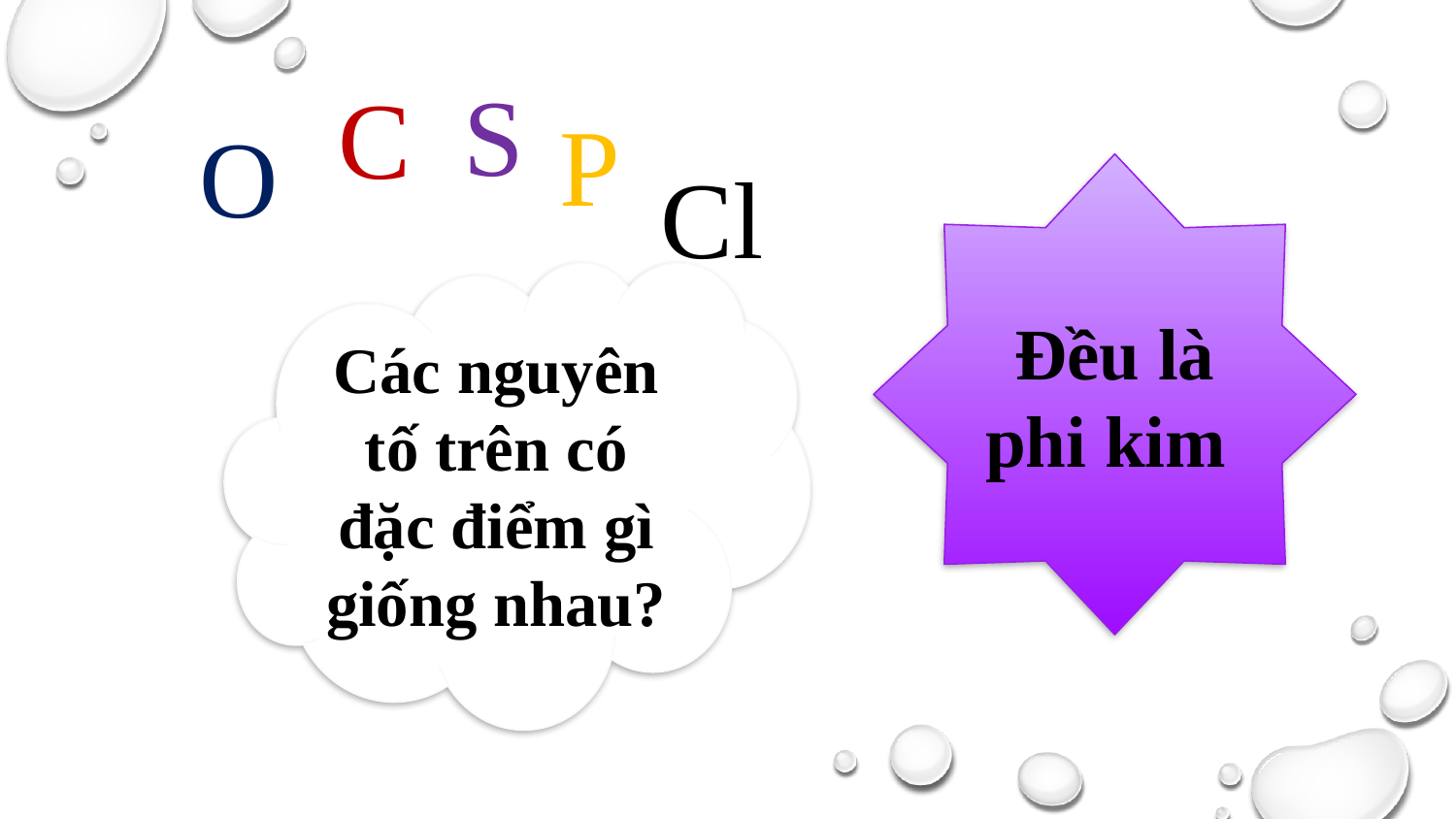

S
C
P
O
Cl
Đều là phi kim
Các nguyên tố trên có đặc điểm gì giống nhau?